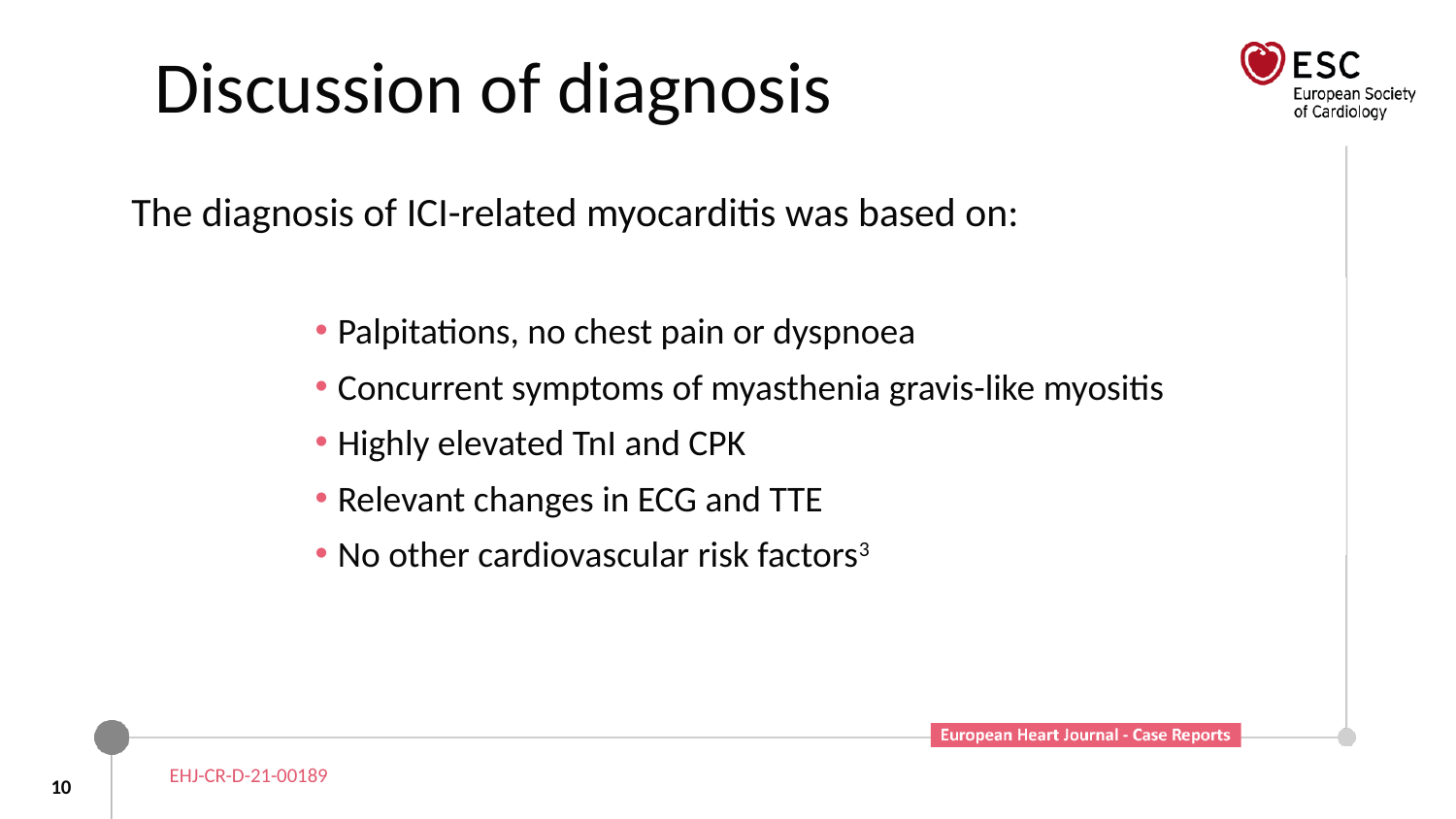

# Discussion of diagnosis
The diagnosis of ICI-related myocarditis was based on:

Palpitations, no chest pain or dyspnoea
Concurrent symptoms of myasthenia gravis-like myositis
Highly elevated TnI and CPK
Relevant changes in ECG and TTE
No other cardiovascular risk factors3

10
EHJ-CR-D-21-00189